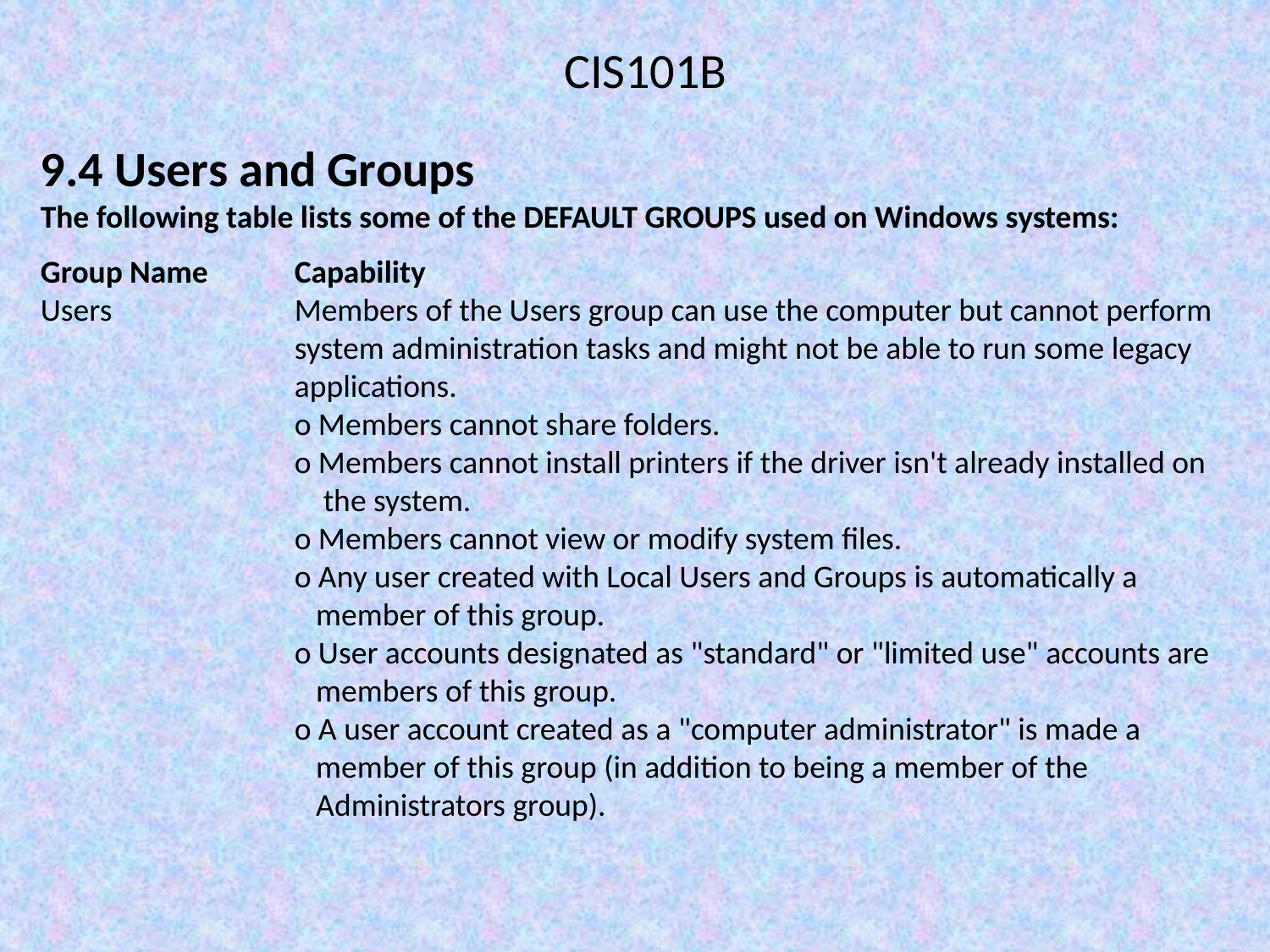

CIS101B
9.4 Users and Groups
The following table lists some of the DEFAULT GROUPS used on Windows systems:

Group Name	Capability
Users		Members of the Users group can use the computer but cannot perform 		system administration tasks and might not be able to run some legacy 		applications.
		o Members cannot share folders.
		o Members cannot install printers if the driver isn't already installed on 		    the system.
		o Members cannot view or modify system files.
		o Any user created with Local Users and Groups is automatically a 			   member of this group.
		o User accounts designated as "standard" or "limited use" accounts are 		   members of this group.
		o A user account created as a "computer administrator" is made a 			   member of this group (in addition to being a member of the 			   Administrators group).